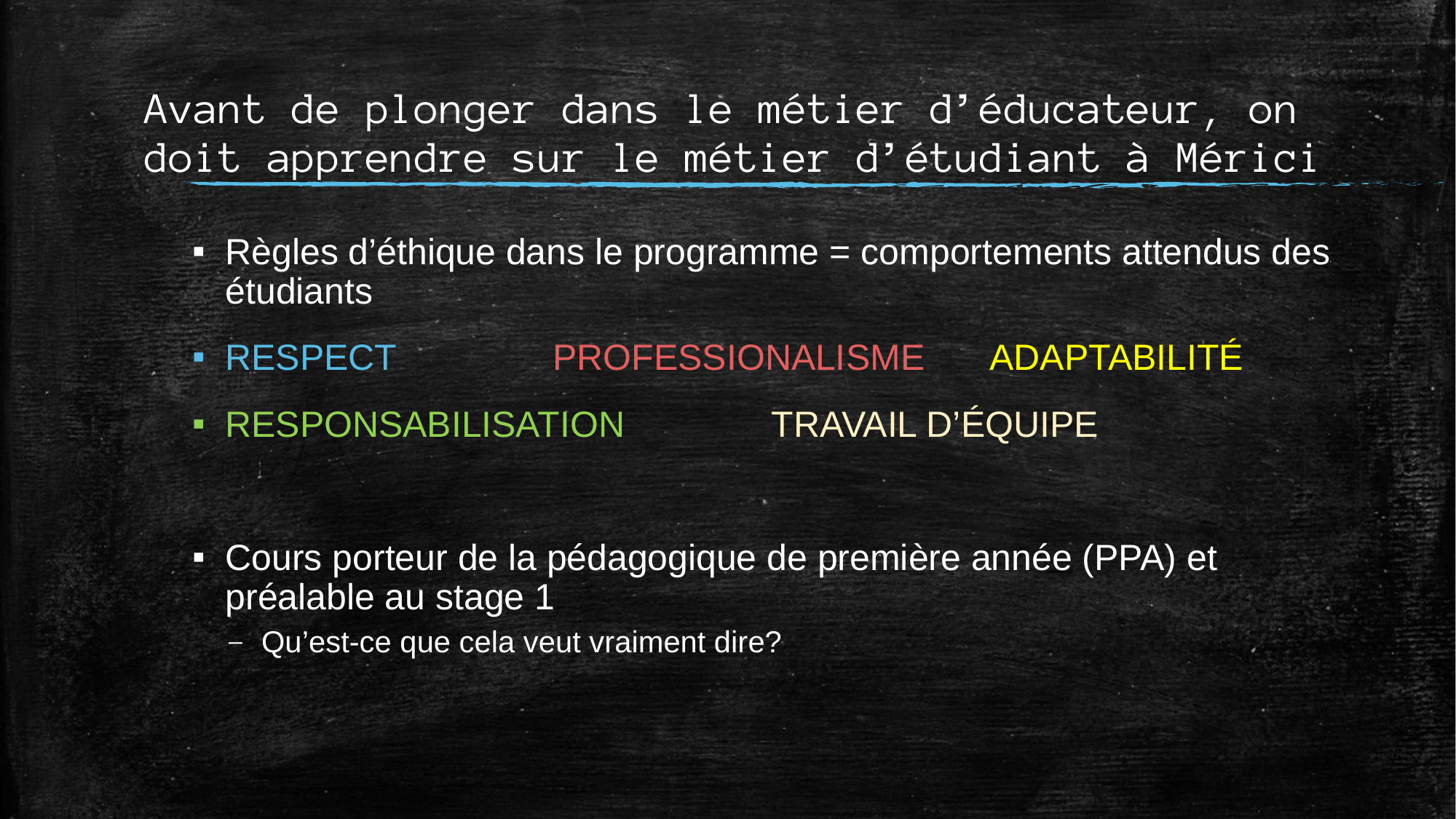

# Avant de plonger dans le métier d’éducateur, on doit apprendre sur le métier d’étudiant à Mérici
Règles d’éthique dans le programme = comportements attendus des étudiants
RESPECT		PROFESSIONALISME	ADAPTABILITÉ
RESPONSABILISATION		TRAVAIL D’ÉQUIPE

Cours porteur de la pédagogique de première année (PPA) et préalable au stage 1
Qu’est-ce que cela veut vraiment dire?